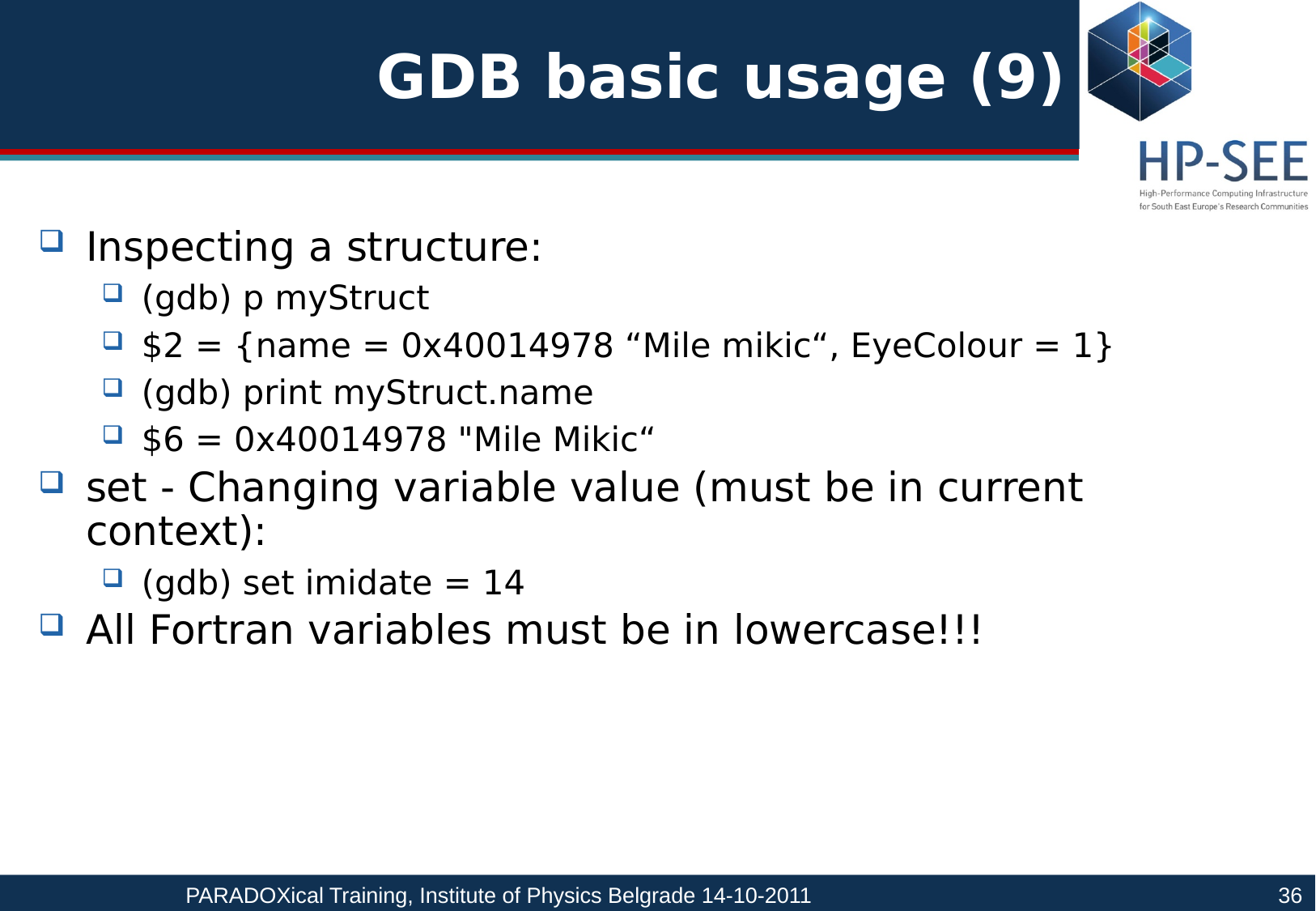

# GDB basic usage (9)
Inspecting a structure:
(gdb) p myStruct
$2 = {name = 0x40014978 “Mile mikic“, EyeColour = 1}
(gdb) print myStruct.name
$6 = 0x40014978 "Mile Mikic“
set - Changing variable value (must be in current context):
(gdb) set imidate = 14
All Fortran variables must be in lowercase!!!
PARADOXical Training, Institute of Physics Belgrade 14-10-2011				36